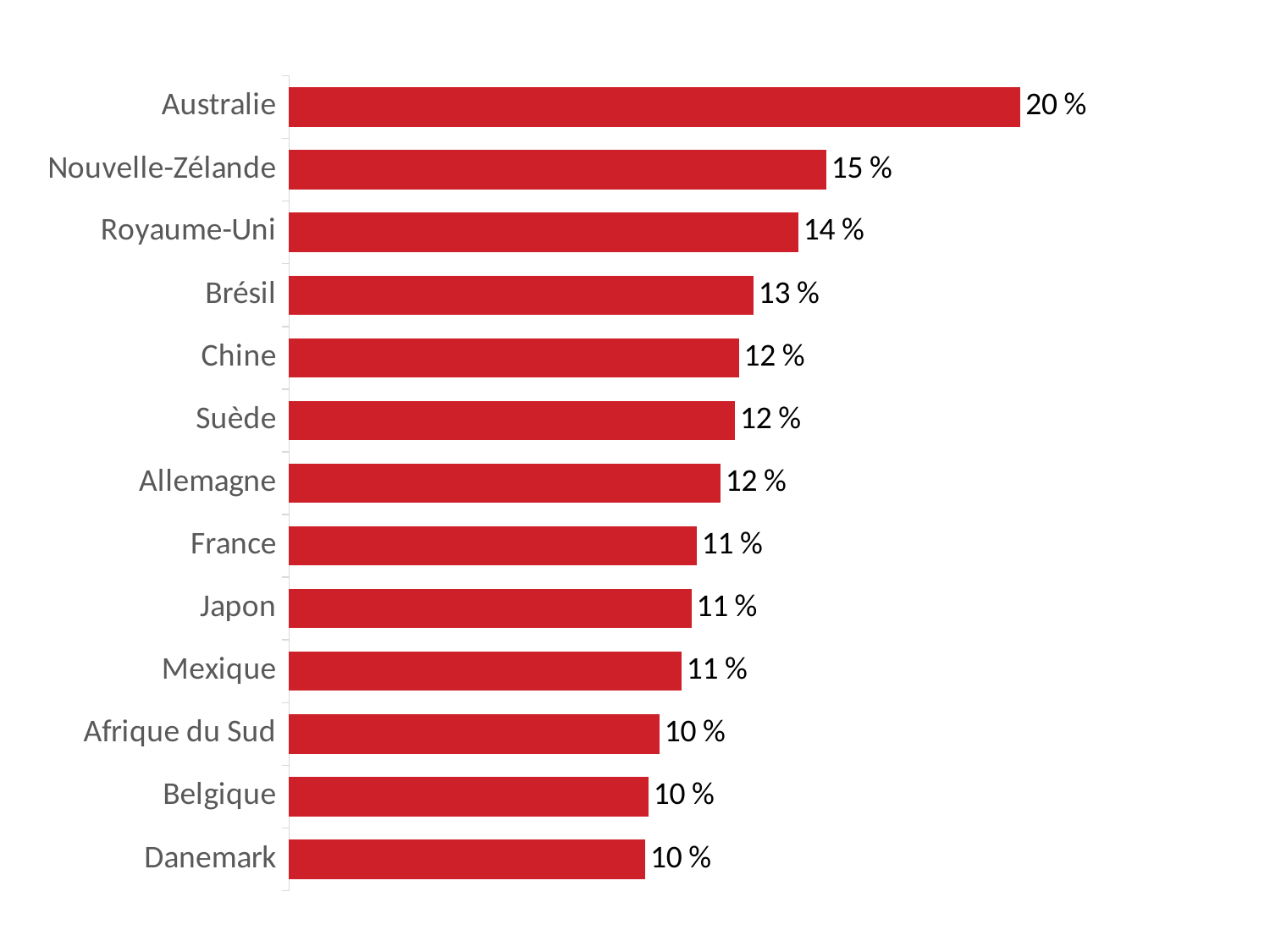

### Chart

| Category | Column1 |
|---|---|
| Australie | 0.1999300340420483 |
| Nouvelle-Zélande | 0.146815450325925 |
| Royaume-Uni | 0.13922878908798184 |
| Brésil | 0.12693376196084727 |
| Chine | 0.12292126540462821 |
| Suède | 0.12192568825464796 |
| Allemagne | 0.11788182852516384 |
| France | 0.11144122031725752 |
| Japon | 0.1099743880361752 |
| Mexique | 0.10724239001826452 |
| Afrique du Sud | 0.10123267751667692 |
| Belgique | 0.0982221462050036 |
| Danemark | 0.09737834042278905 |